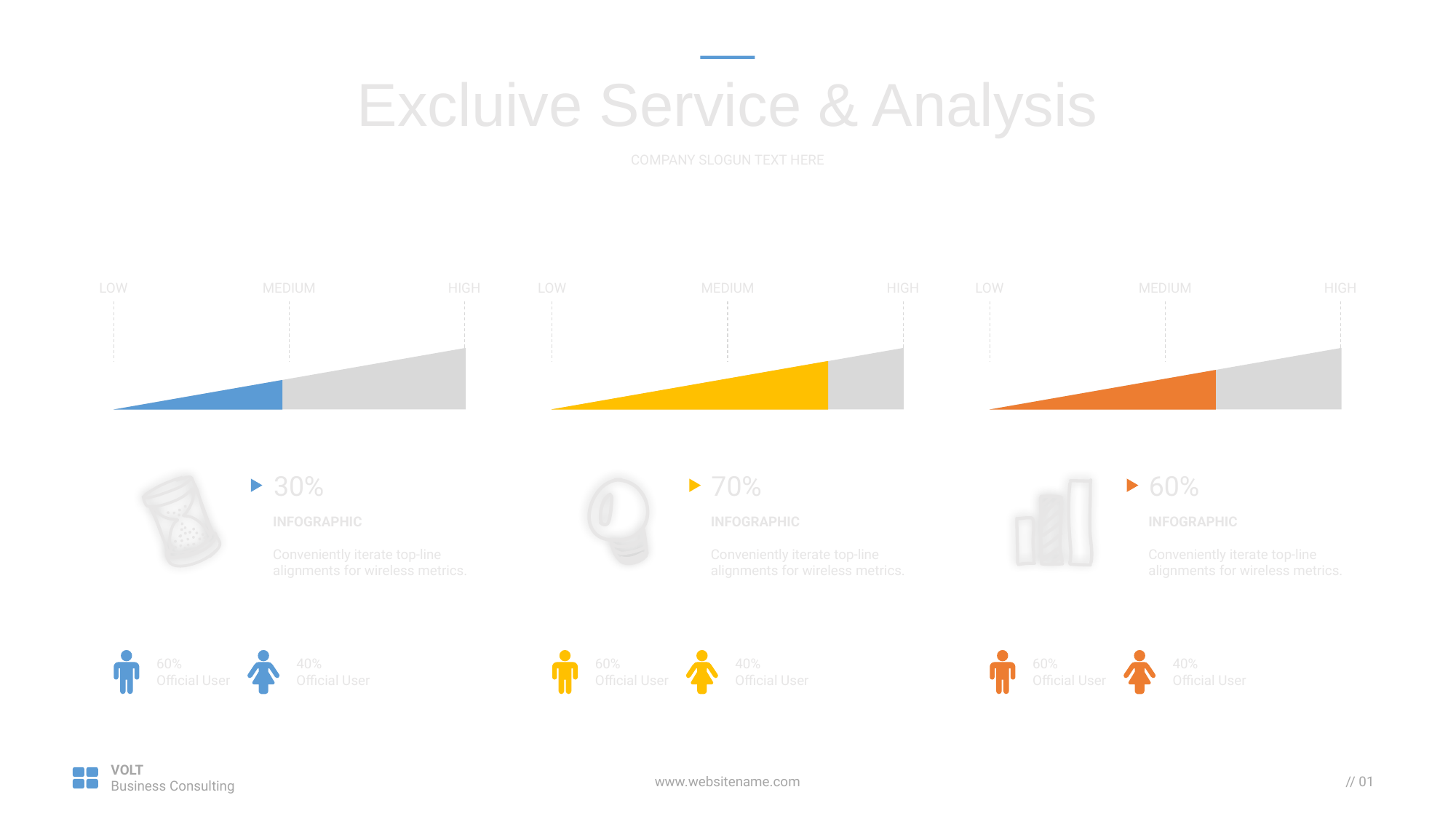

Excluive Service & Analysis
COMPANY SLOGUN TEXT HERE
LOW
MEDIUM
HIGH
LOW
MEDIUM
HIGH
LOW
MEDIUM
HIGH

60%
30%
70%

INFOGRAPHIC

Conveniently iterate top-line alignments for wireless metrics.
INFOGRAPHIC

Conveniently iterate top-line alignments for wireless metrics.
INFOGRAPHIC

Conveniently iterate top-line alignments for wireless metrics.
60%
Official User
40%
Official User
60%
Official User
40%
Official User
60%
Official User
40%
Official User

VOLT
Business Consulting

www.websitename.com
// 01